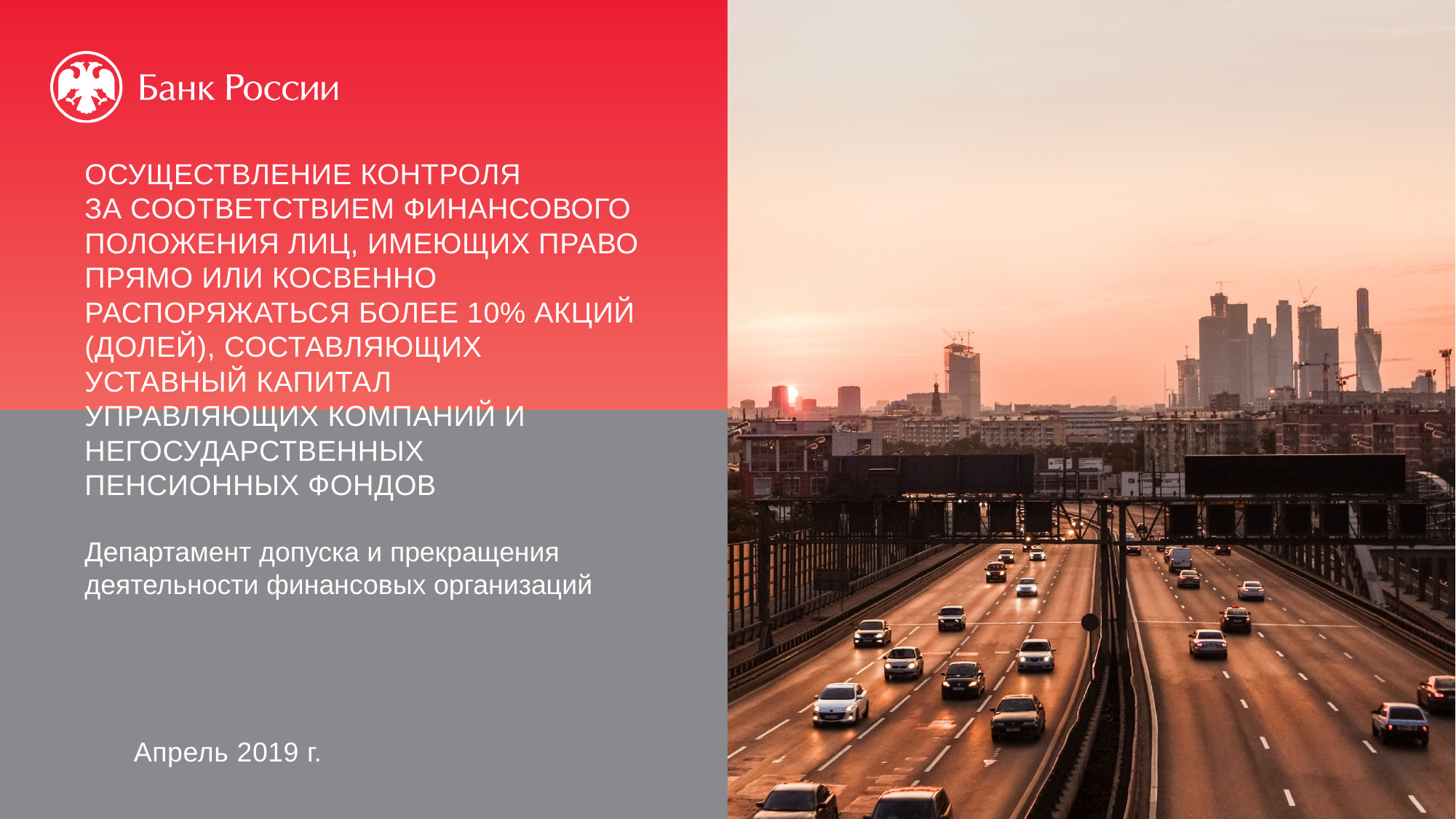

осуществление контроля
за соответствием финансового положения лиц, имеющих право прямо или косвенно распоряжаться более 10% акций (долей), составляющих уставный капитал
управляющих компаний и негосударственных пенсионных фондов

Департамент допуска и прекращения деятельности финансовых организаций
Апрель 2019 г.